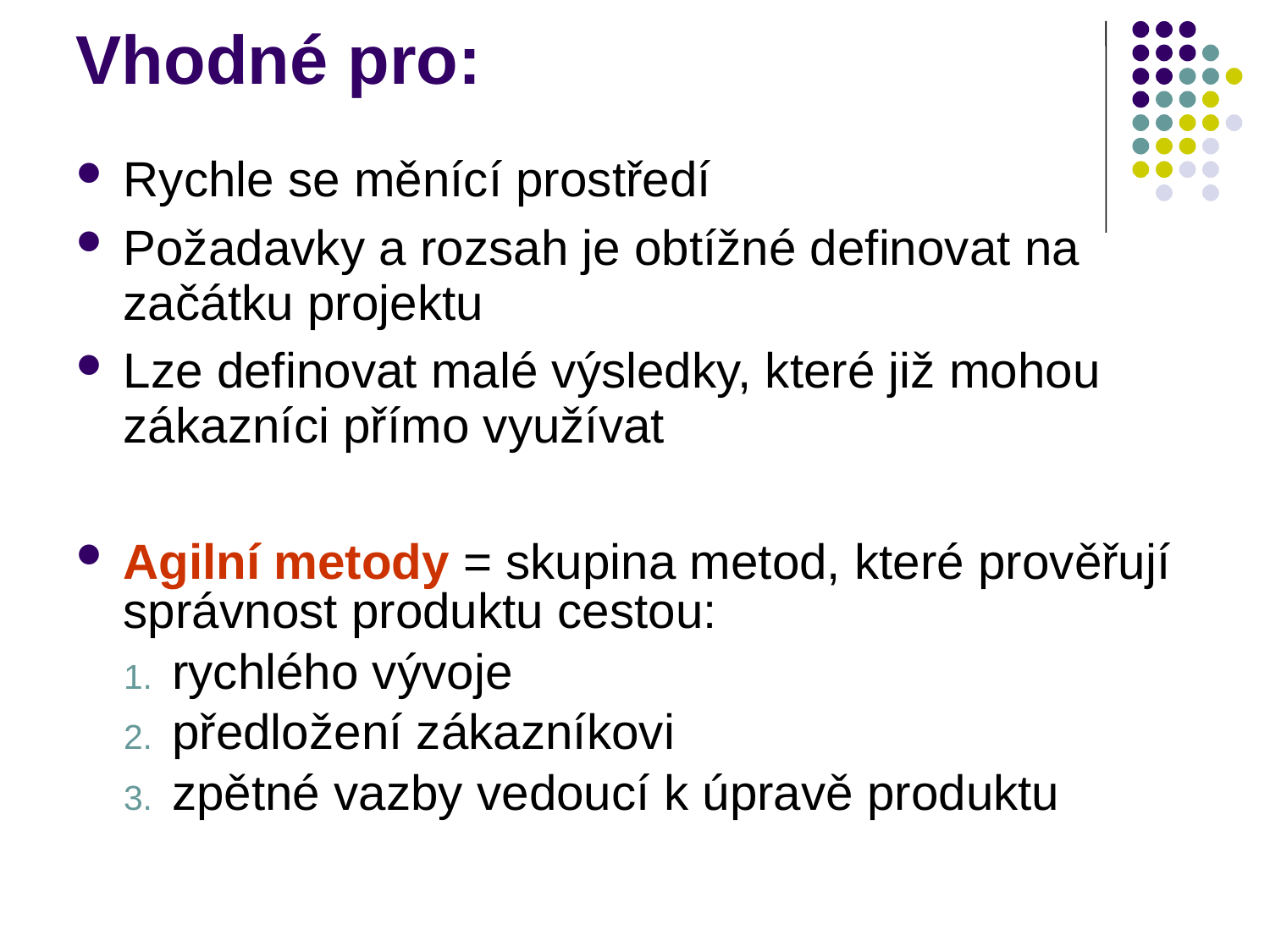

# Vhodné pro:
Rychle se měnící prostředí
Požadavky a rozsah je obtížné definovat na začátku projektu
Lze definovat malé výsledky, které již mohou zákazníci přímo využívat

Agilní metody = skupina metod, které prověřují správnost produktu cestou:
rychlého vývoje
předložení zákazníkovi
zpětné vazby vedoucí k úpravě produktu